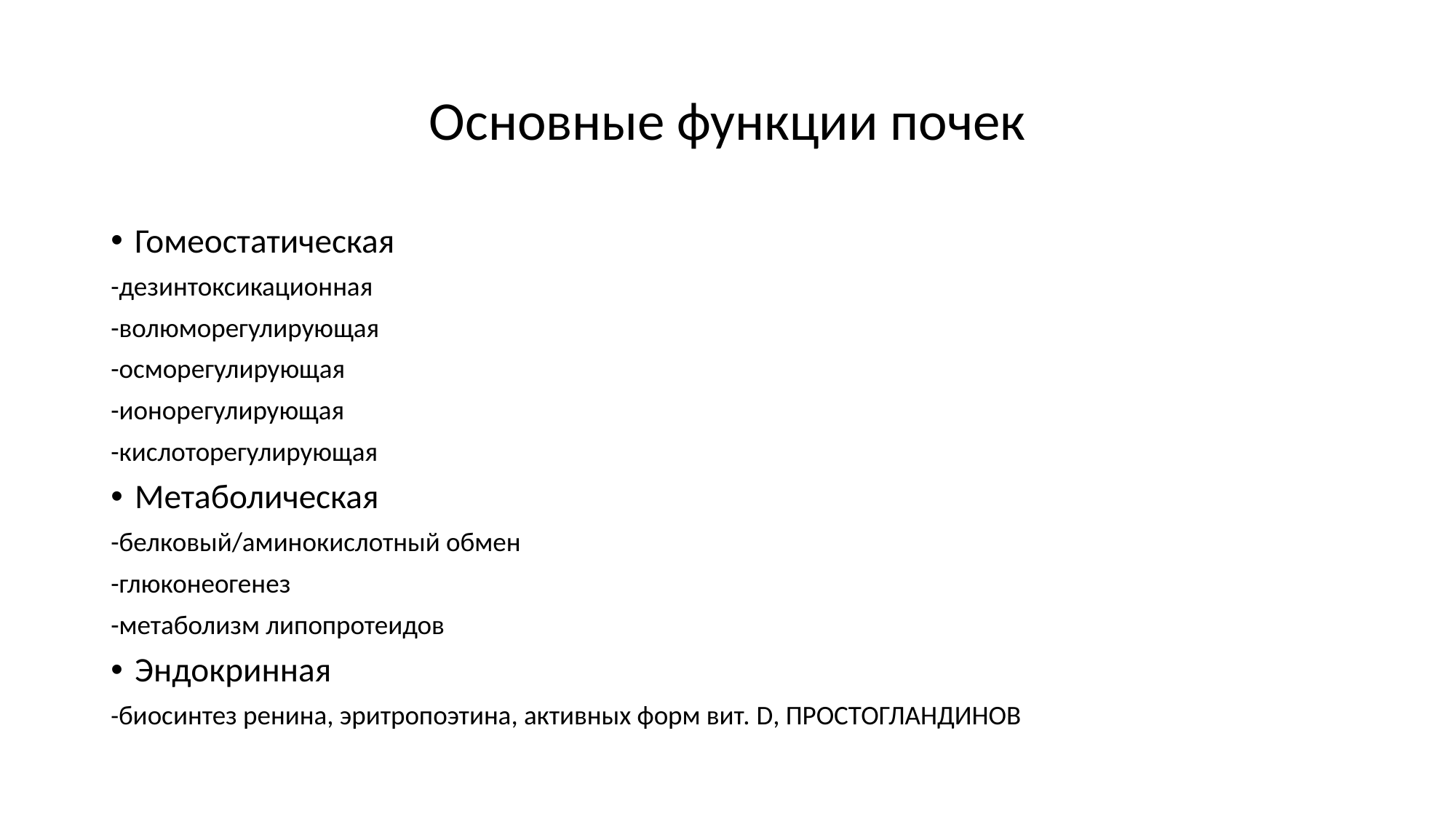

# Основные функции почек
Гомеостатическая
-дезинтоксикационная
-волюморегулирующая
-осморегулирующая
-ионорегулирующая
-кислоторегулирующая
Метаболическая
-белковый/аминокислотный обмен
-глюконеогенез
-метаболизм липопротеидов
Эндокринная
-биосинтез ренина, эритропоэтина, активных форм вит. D, ПРОСТОГЛАНДИНОВ